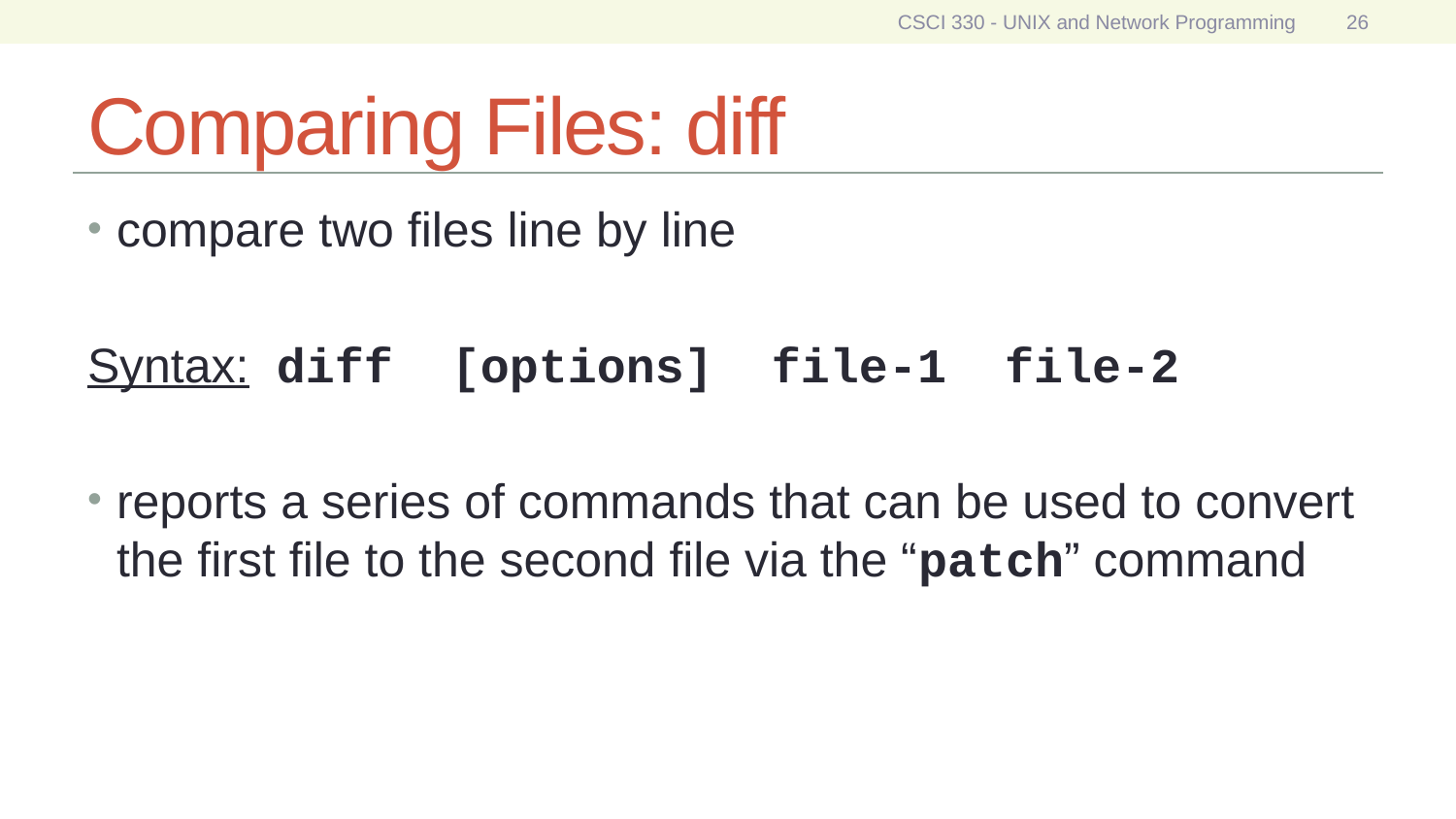

CSCI 330 - UNIX and Network Programming
26
# Comparing Files: diff
compare two files line by line

Syntax:  diff  [options]  file-1  file-2

reports a series of commands that can be used to convert the first file to the second file via the “patch” command